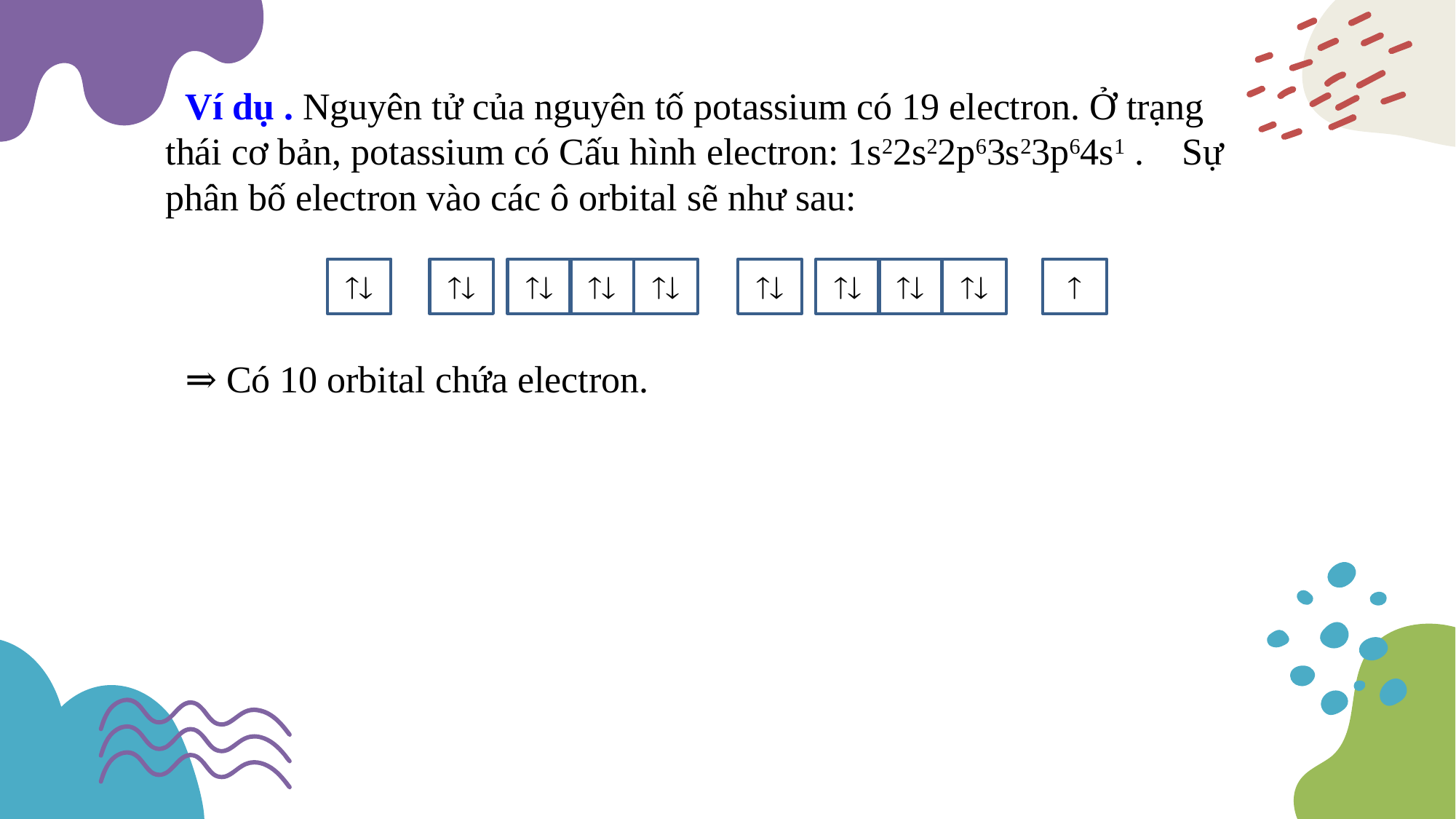

Ví dụ . Nguyên tử của nguyên tố potassium có 19 electron. Ở trạng thái cơ bản, potassium có Cấu hình electron: 1s22s22p63s23p64s1 .    Sự phân bố electron vào các ô orbital sẽ như sau:

⇒ Có 10 orbital chứa electron.
↑↓
↑↓
↑↓
↑↓
↑↓
↑↓
↑↓
↑↓
↑↓
↑